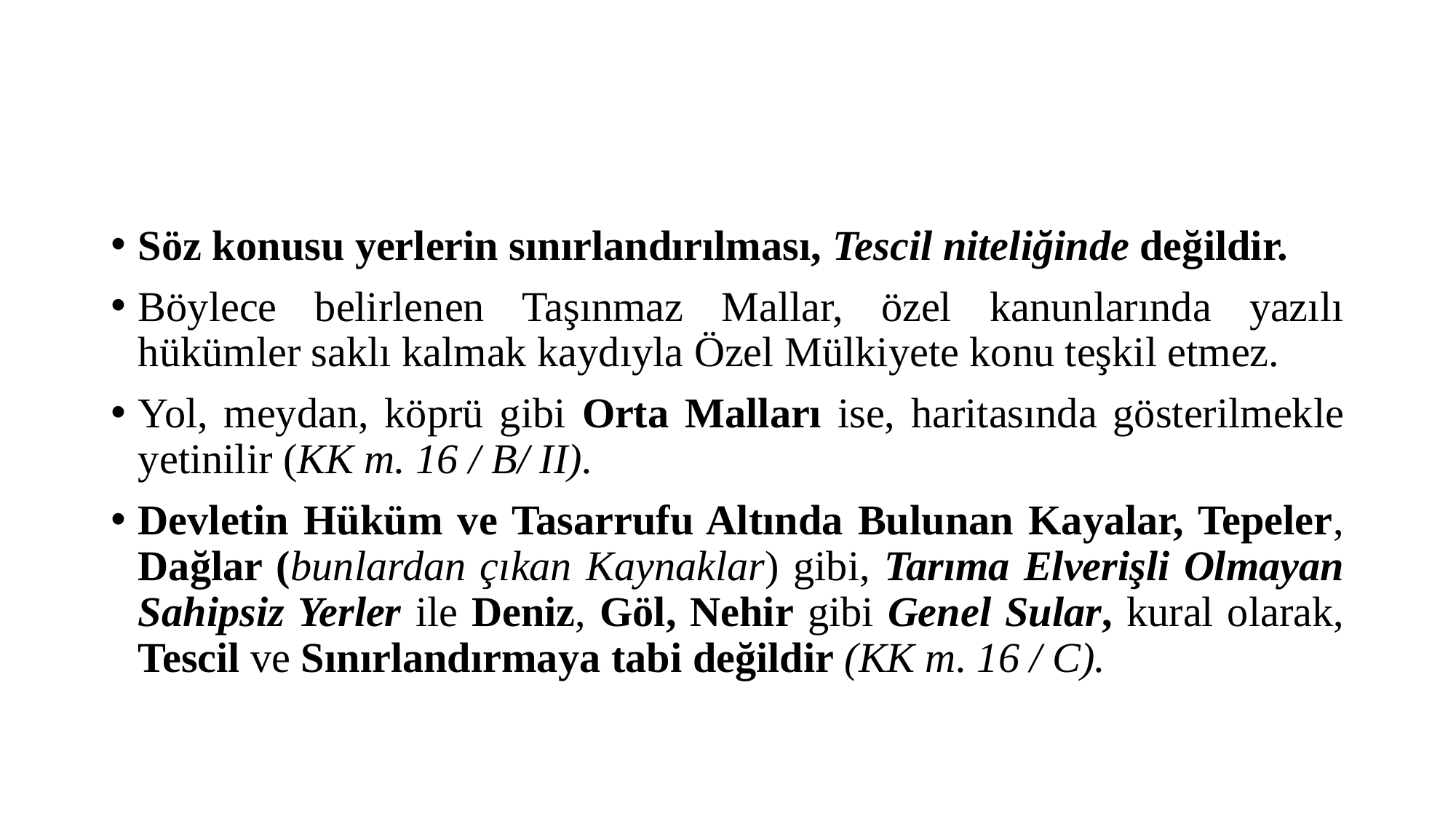

#
Söz konusu yerlerin sınırlandırılması, Tescil niteliğinde değildir.
Böylece belirlenen Taşınmaz Mallar, özel kanunlarında yazılı hükümler saklı kalmak kaydıyla Özel Mülkiyete konu teşkil etmez.
Yol, meydan, köprü gibi Orta Malları ise, haritasında gösterilmekle yetinilir (KK m. 16 / B/ II).
Devletin Hüküm ve Tasarrufu Altında Bulunan Kayalar, Tepeler, Dağlar (bunlardan çıkan Kaynaklar) gibi, Tarıma Elverişli Olmayan Sahipsiz Yerler ile Deniz, Göl, Nehir gibi Genel Sular, kural olarak, Tescil ve Sınırlandırmaya tabi değildir (KK m. 16 / C).